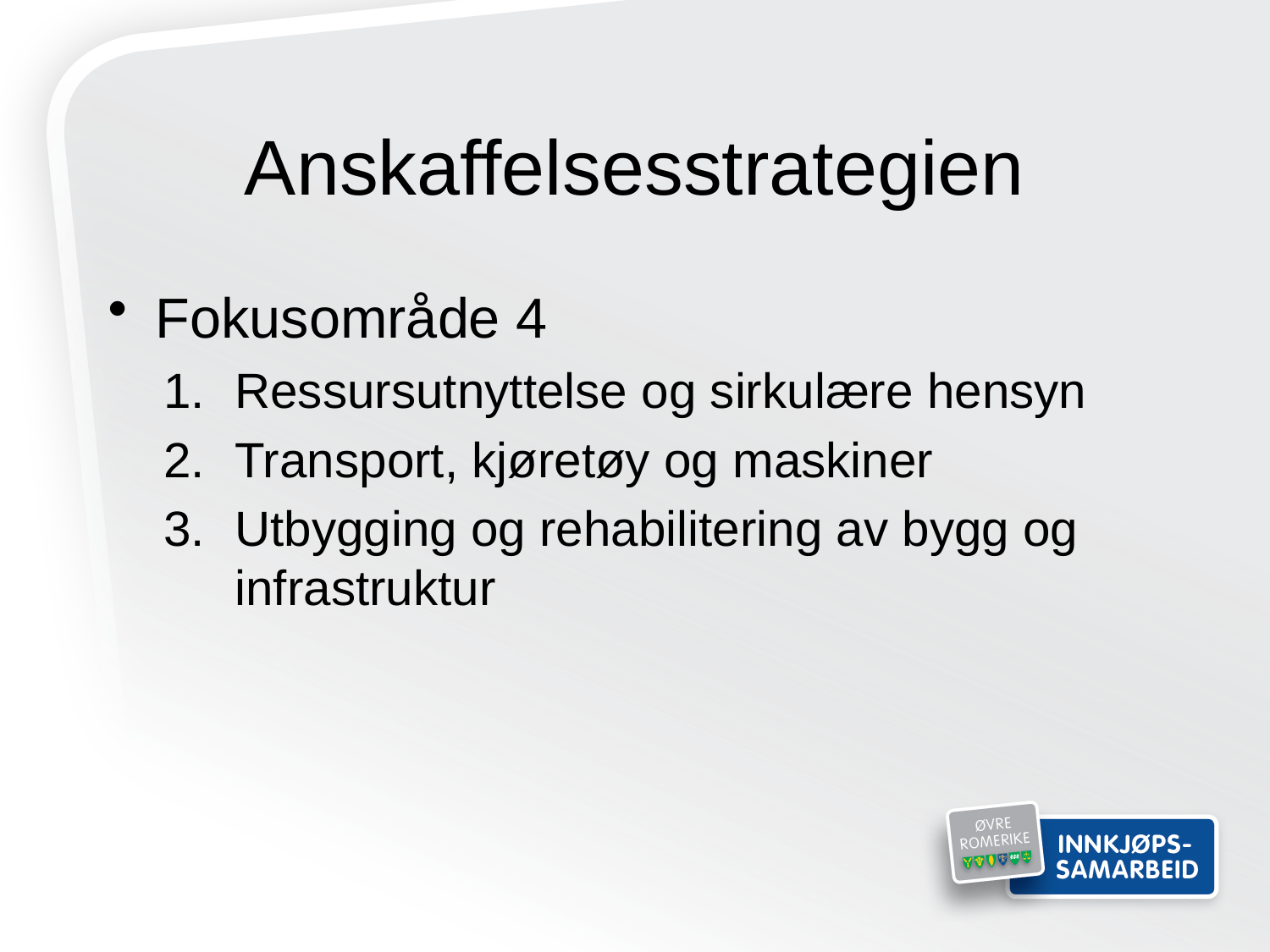

# Anskaffelsesstrategien
Fokusområde 4
Ressursutnyttelse og sirkulære hensyn
Transport, kjøretøy og maskiner
Utbygging og rehabilitering av bygg og infrastruktur